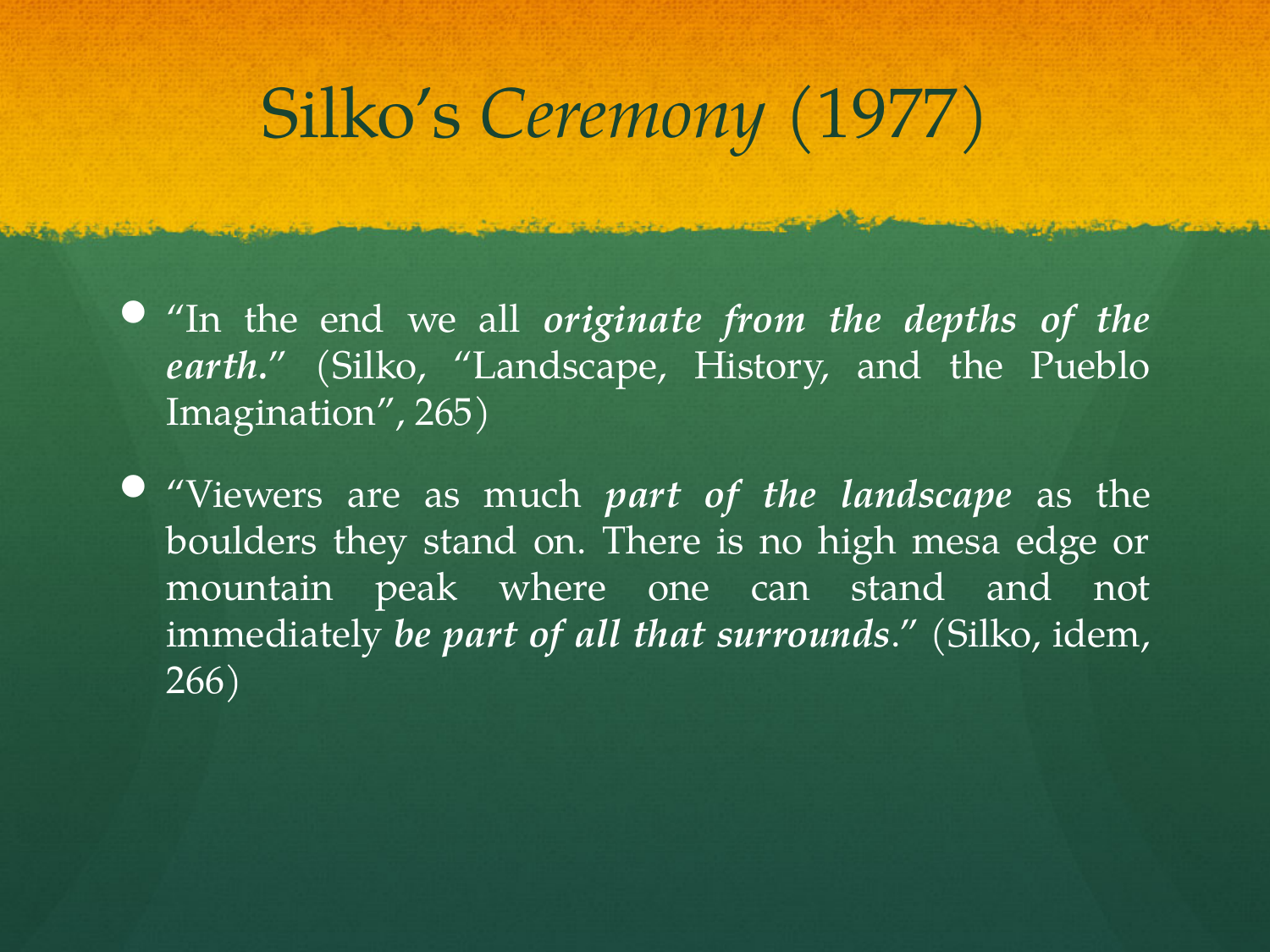

# Silko’s Ceremony (1977)
“In the end we all originate from the depths of the earth.” (Silko, “Landscape, History, and the Pueblo Imagination”, 265)
“Viewers are as much part of the landscape as the boulders they stand on. There is no high mesa edge or mountain peak where one can stand and not immediately be part of all that surrounds.” (Silko, idem, 266)